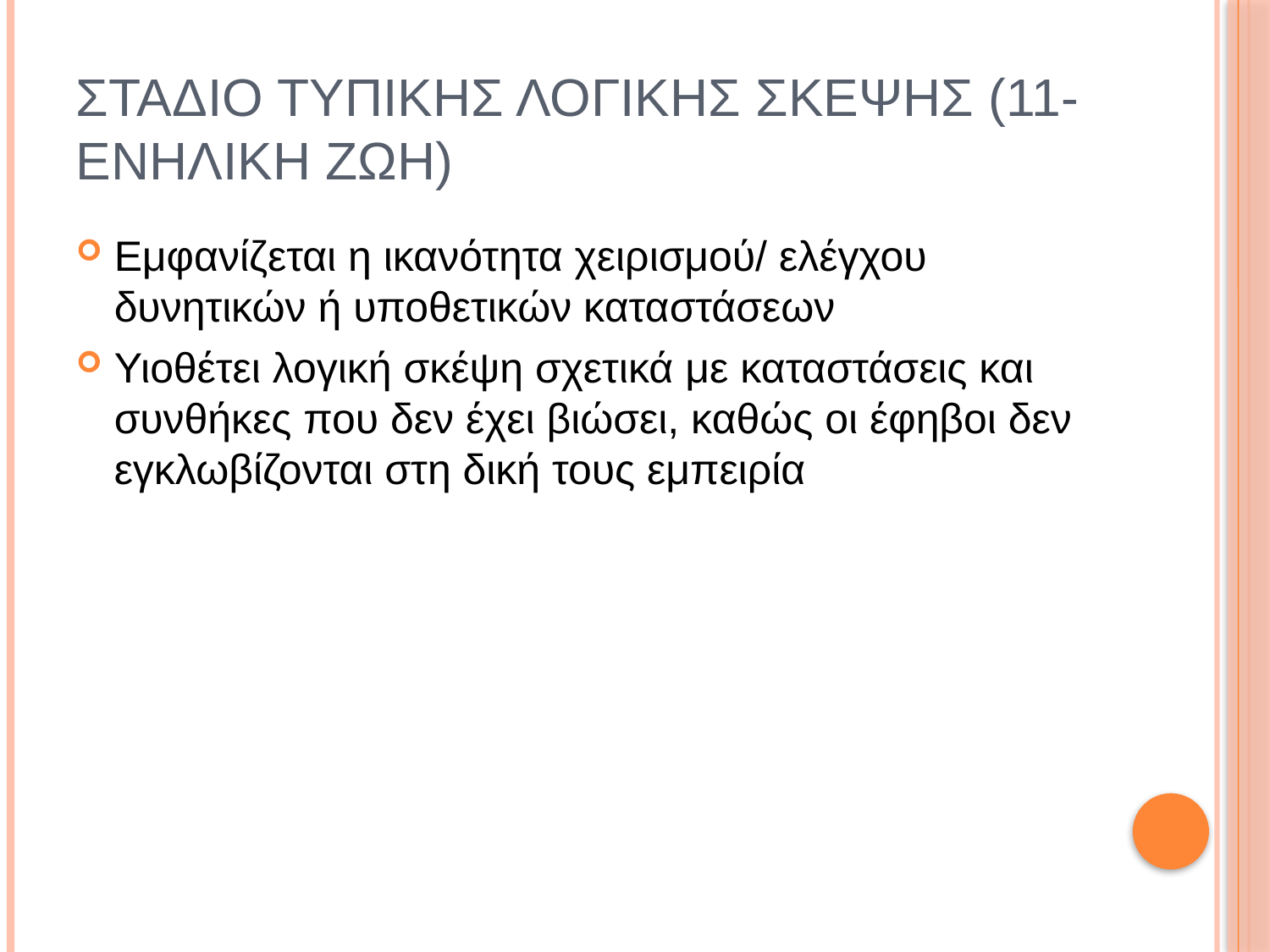

# Σταδιο τυπικησ λογικησ σκεψης (11- ενηλικη ζωη)
Εμφανίζεται η ικανότητα χειρισμού/ ελέγχου δυνητικών ή υποθετικών καταστάσεων
Υιοθέτει λογική σκέψη σχετικά με καταστάσεις και συνθήκες που δεν έχει βιώσει, καθώς οι έφηβοι δεν εγκλωβίζονται στη δική τους εμπειρία